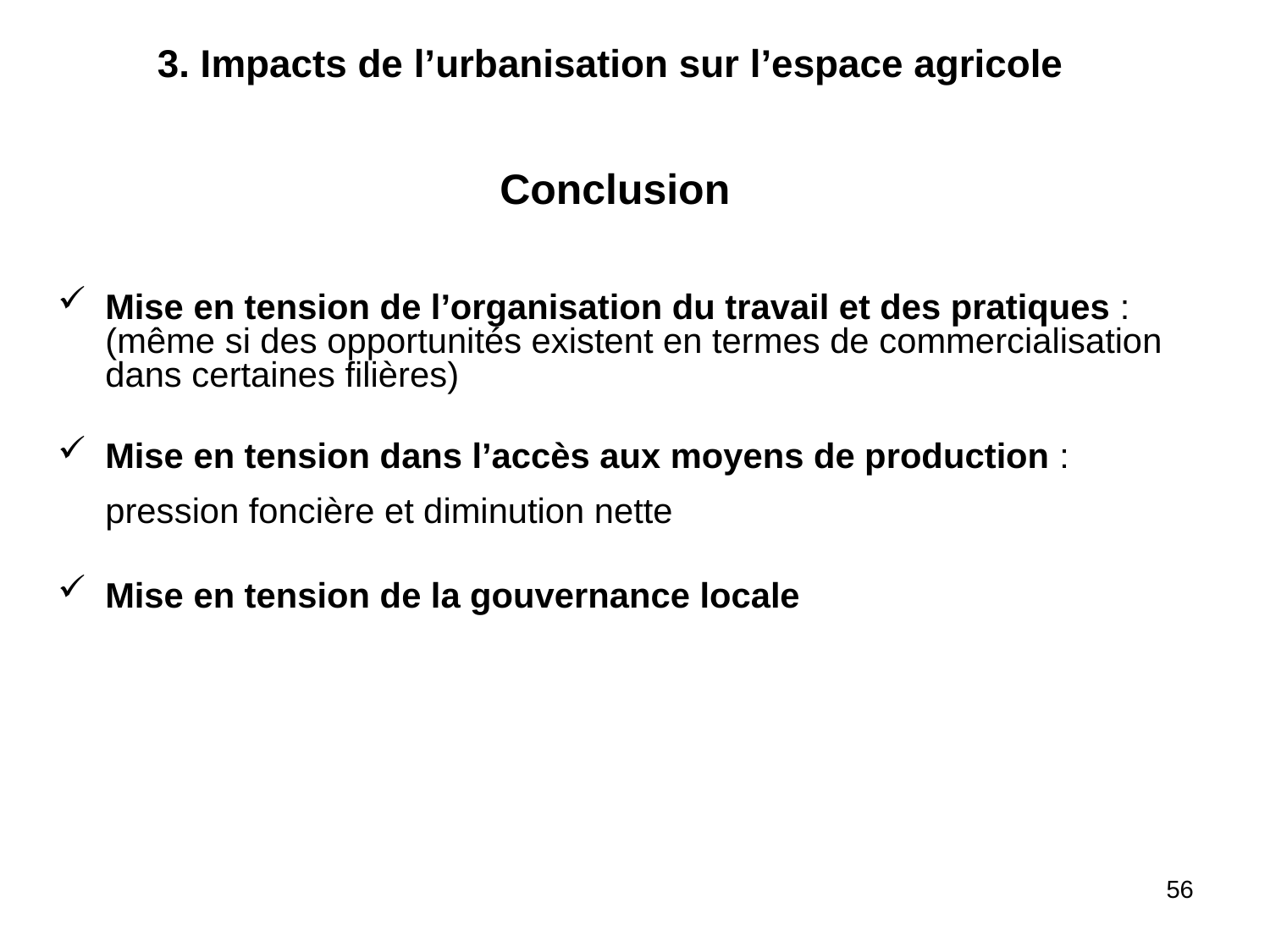

3. Impacts de l’urbanisation sur l’espace agricole
Conclusion
Mise en tension de l’organisation du travail et des pratiques : (même si des opportunités existent en termes de commercialisation dans certaines filières)

Mise en tension dans l’accès aux moyens de production :
	pression foncière et diminution nette

Mise en tension de la gouvernance locale

56